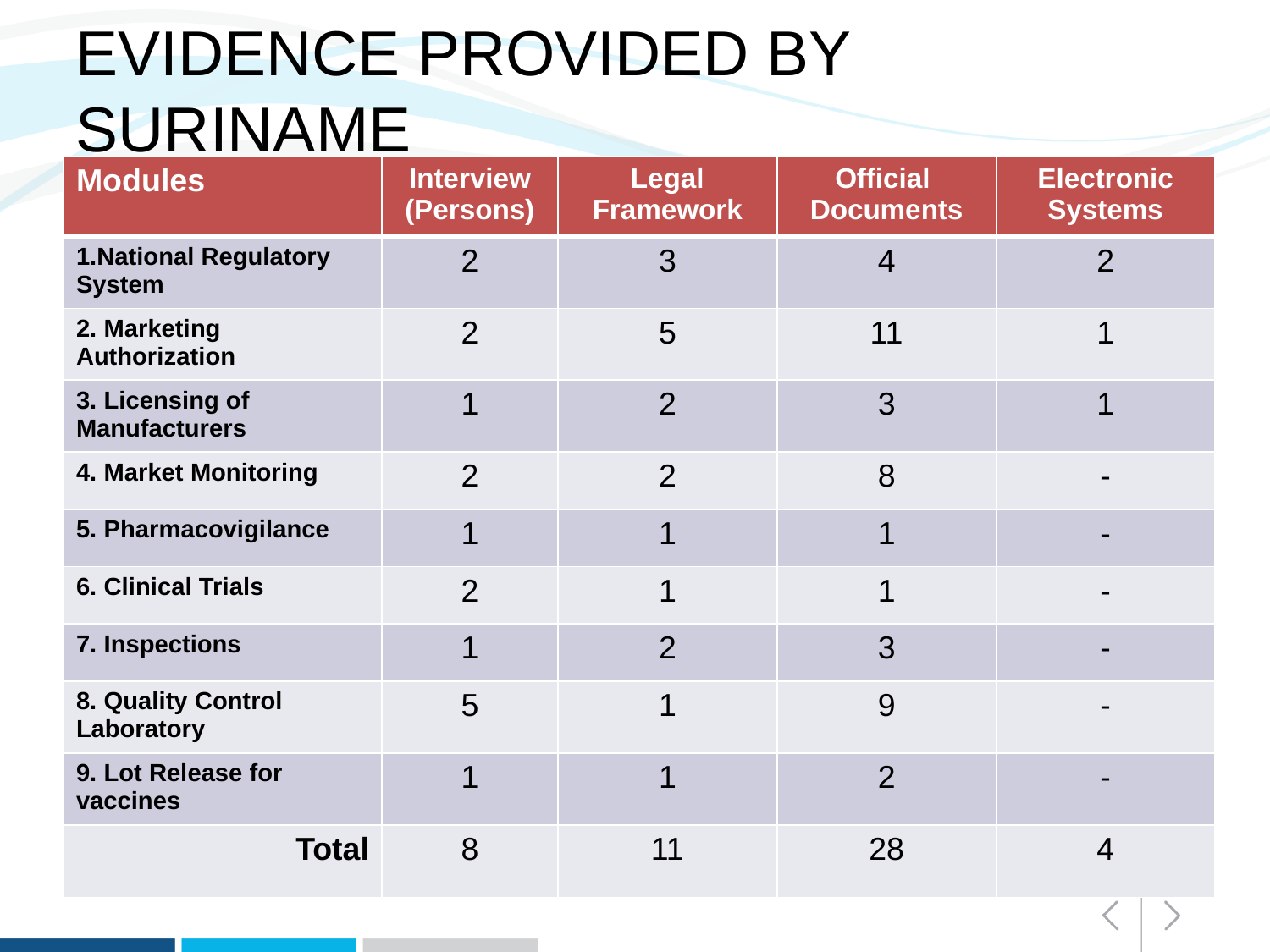

# Evidence provided by Suriname
| Modules | Interview (Persons) | Legal Framework | Official Documents | Electronic Systems |
| --- | --- | --- | --- | --- |
| 1.National Regulatory System | 2 | 3 | 4 | 2 |
| 2. Marketing Authorization | 2 | 5 | 11 | 1 |
| 3. Licensing of Manufacturers | 1 | 2 | 3 | 1 |
| 4. Market Monitoring | 2 | 2 | 8 | - |
| 5. Pharmacovigilance | 1 | 1 | 1 | - |
| 6. Clinical Trials | 2 | 1 | 1 | - |
| 7. Inspections | 1 | 2 | 3 | - |
| 8. Quality Control Laboratory | 5 | 1 | 9 | - |
| 9. Lot Release for vaccines | 1 | 1 | 2 | - |
| Total | 8 | 11 | 28 | 4 |